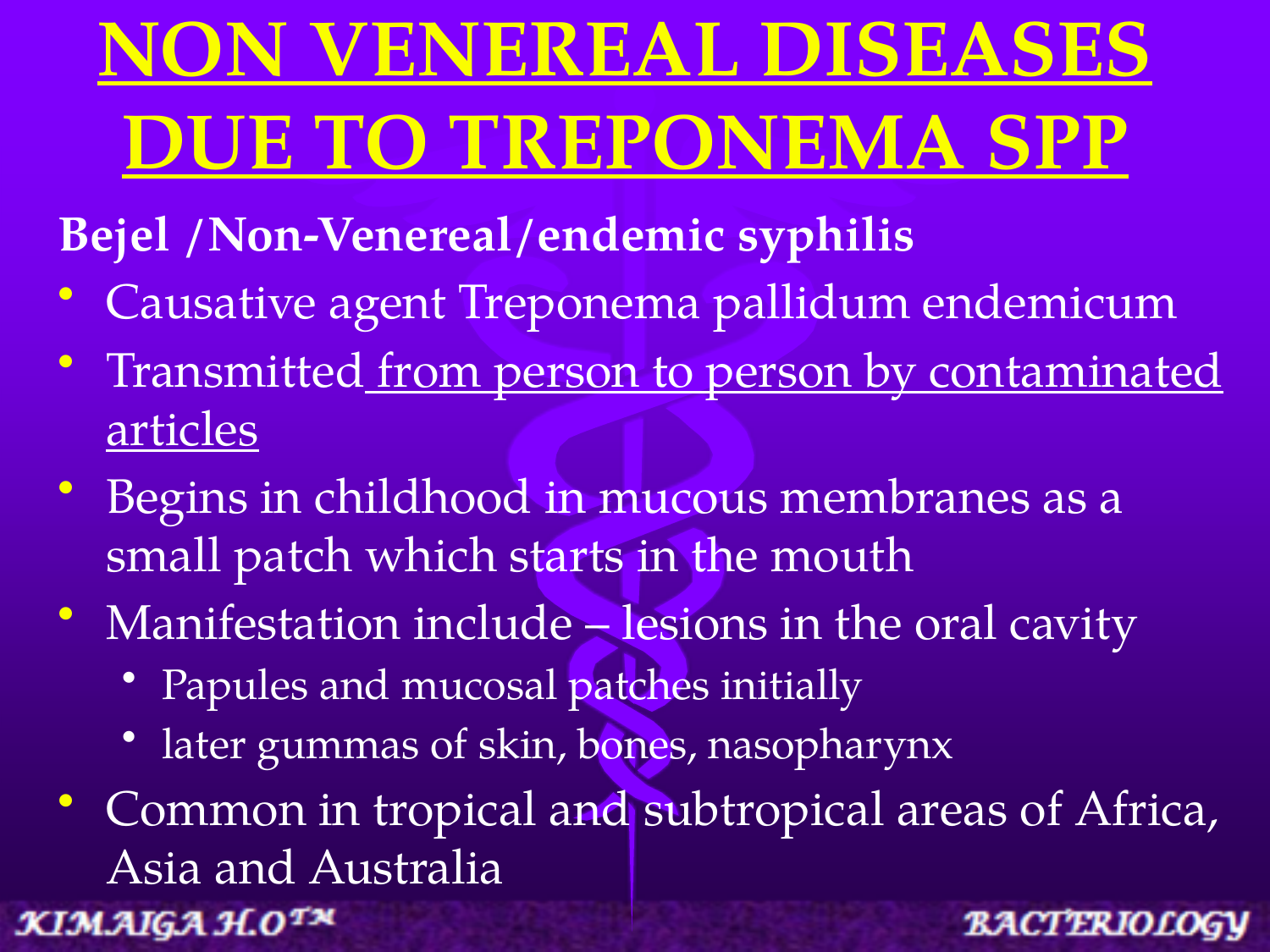

# NON VENEREAL DISEASES DUE TO TREPONEMA SPP
Bejel /Non-Venereal/endemic syphilis
Causative agent Treponema pallidum endemicum
Transmitted from person to person by contaminated articles
Begins in childhood in mucous membranes as a small patch which starts in the mouth
Manifestation include – lesions in the oral cavity
Papules and mucosal patches initially
later gummas of skin, bones, nasopharynx
Common in tropical and subtropical areas of Africa, Asia and Australia